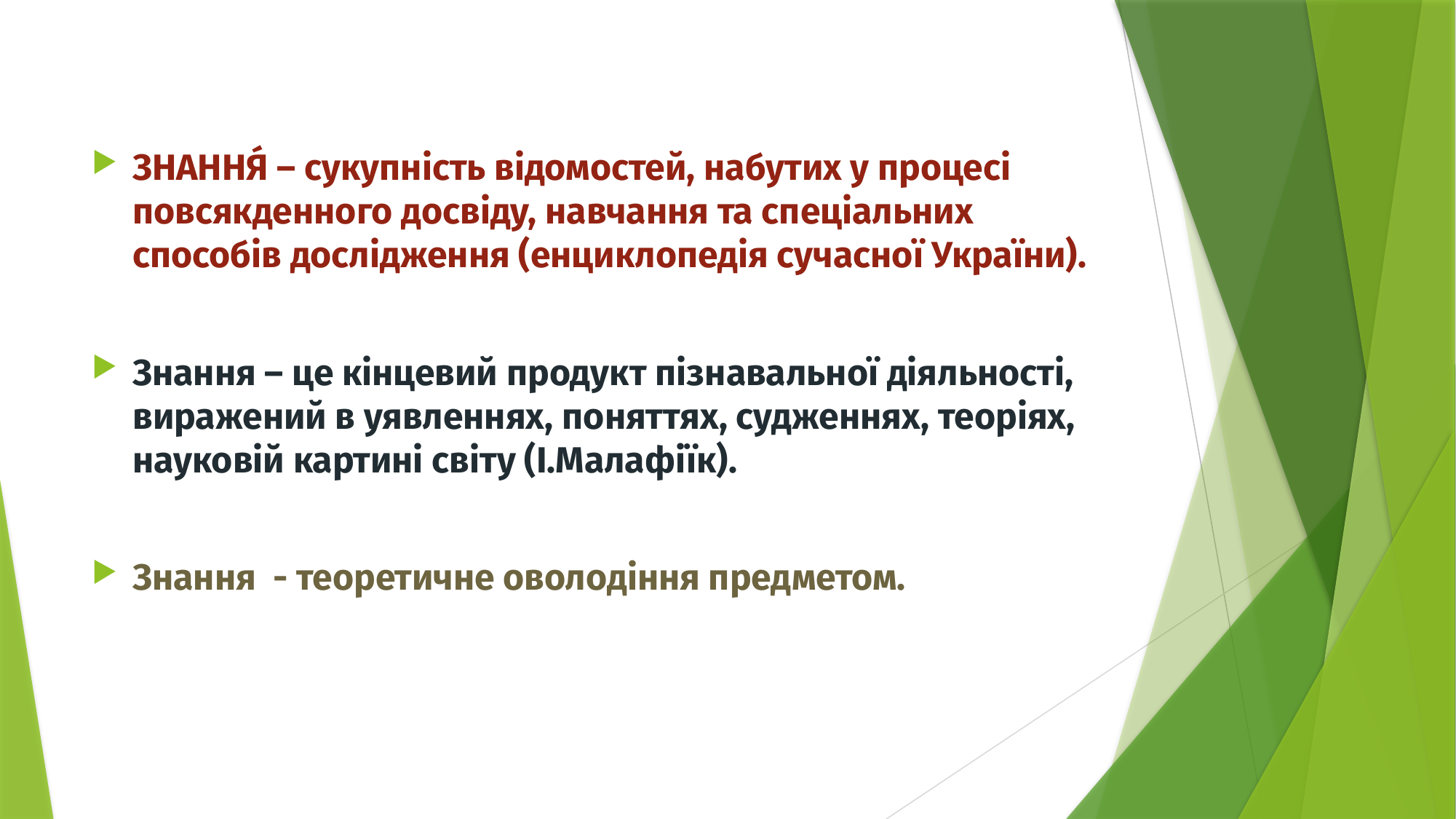

ЗНАННЯ́ – сукупність відомостей, набутих у процесі повсякденного досвіду, навчання та спеціальних способів дослідження (енциклопедія сучасної України).

Знання – це кінцевий продукт пізнавальної діяльності, виражений в уявленнях, поняттях, судженнях, теоріях, науковій картині світу (І.Малафіїк).

Знання  - теоретичне оволодіння предметом.